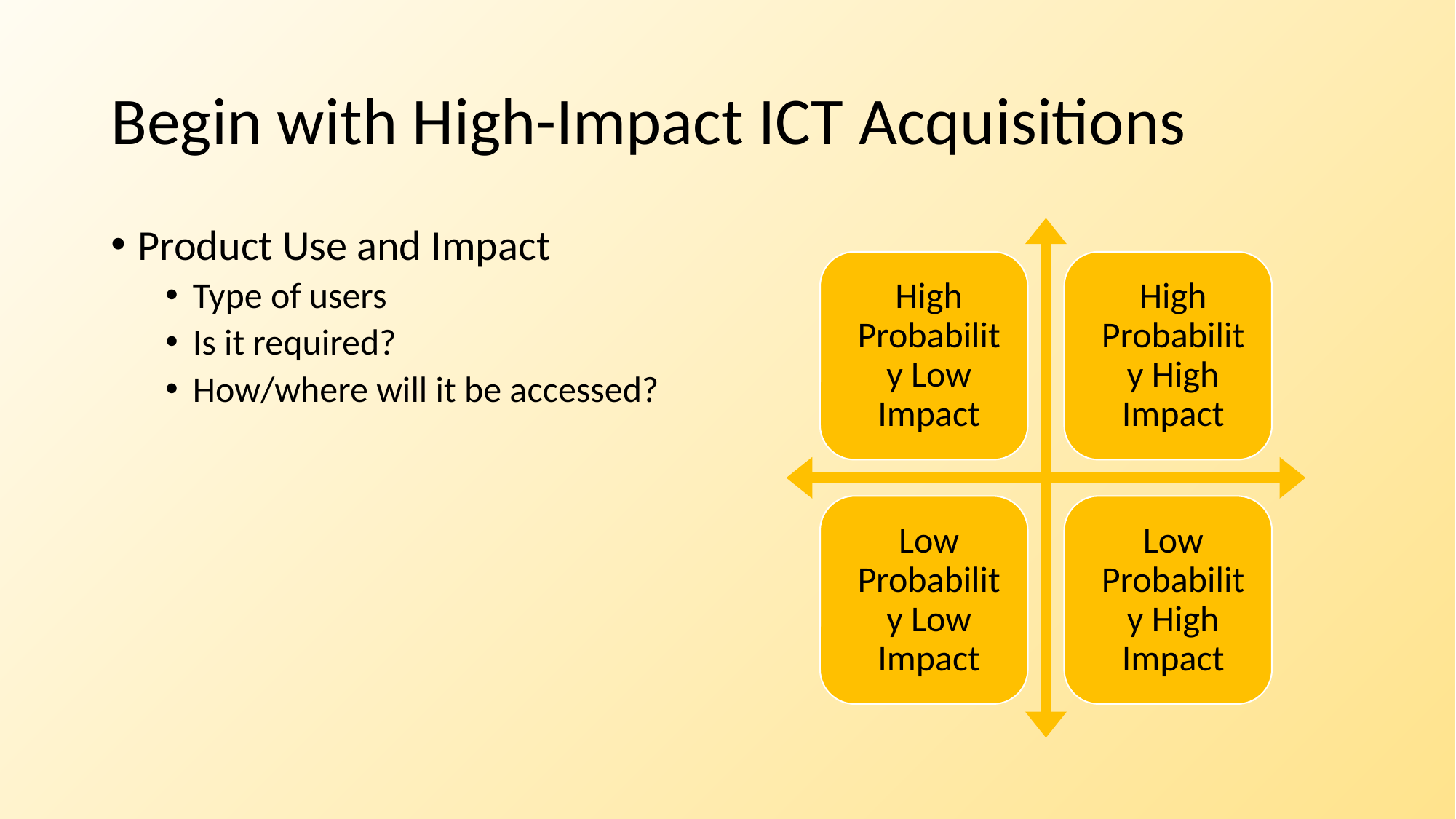

# Begin with High-Impact ICT Acquisitions
Product Use and Impact
Type of users
Is it required?
How/where will it be accessed?

High Probability Low Impact
High Probability High Impact
Low Probability Low Impact
Low Probability High Impact